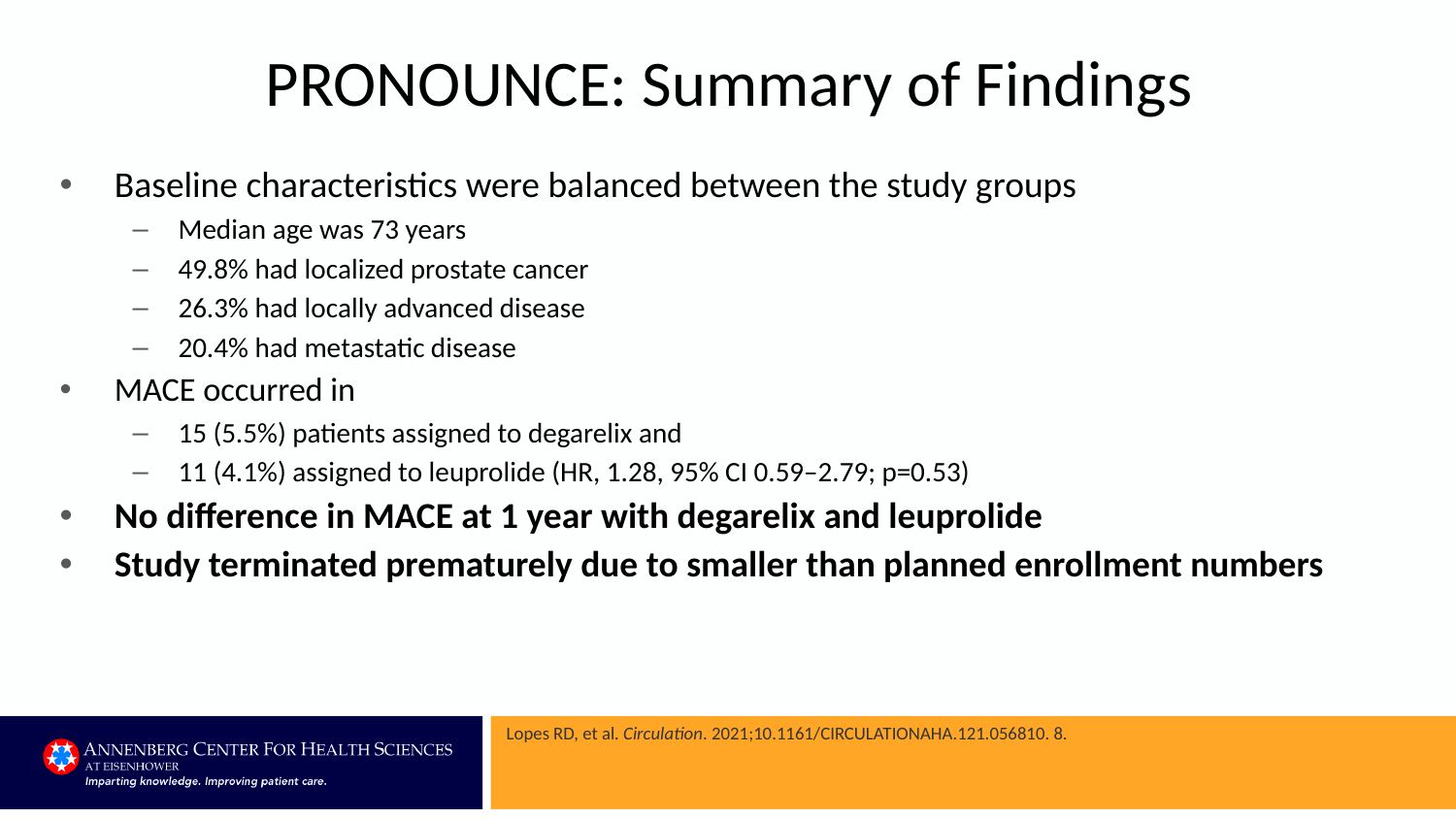

# PRONOUNCE: Summary of Findings
Baseline characteristics were balanced between the study groups
Median age was 73 years
49.8% had localized prostate cancer
26.3% had locally advanced disease
20.4% had metastatic disease
MACE occurred in
15 (5.5%) patients assigned to degarelix and
11 (4.1%) assigned to leuprolide (HR, 1.28, 95% CI 0.59–2.79; p=0.53)
No difference in MACE at 1 year with degarelix and leuprolide
Study terminated prematurely due to smaller than planned enrollment numbers
Lopes RD, et al. Circulation. 2021;10.1161/CIRCULATIONAHA.121.056810. 8.